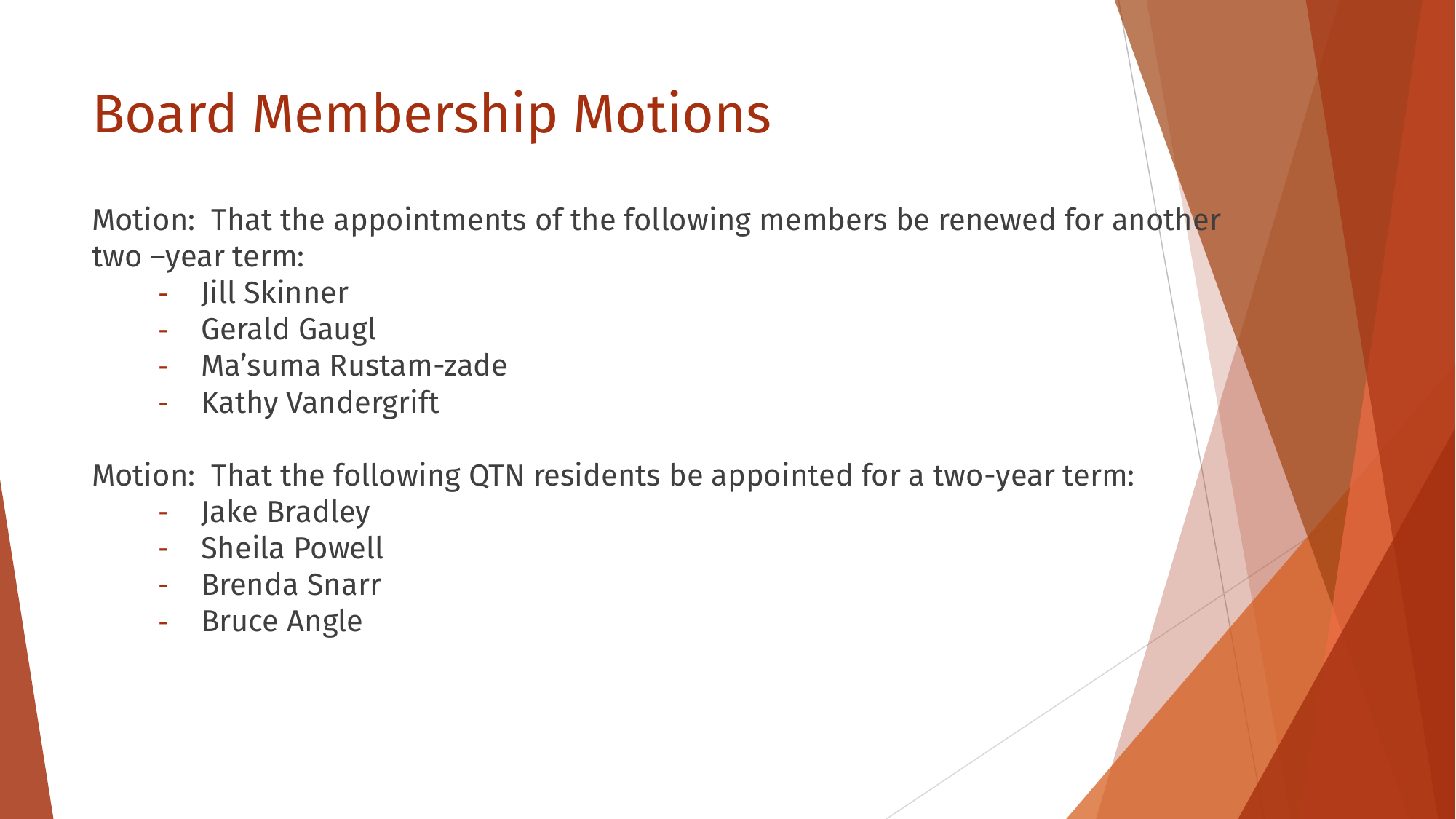

# Board Membership Motions
Motion:  That the appointments of the following members be renewed for another two –year term:
Jill Skinner
Gerald Gaugl
Ma’suma Rustam-zade
Kathy Vandergrift

Motion:  That the following QTN residents be appointed for a two-year term:
Jake Bradley
Sheila Powell
Brenda Snarr
Bruce Angle